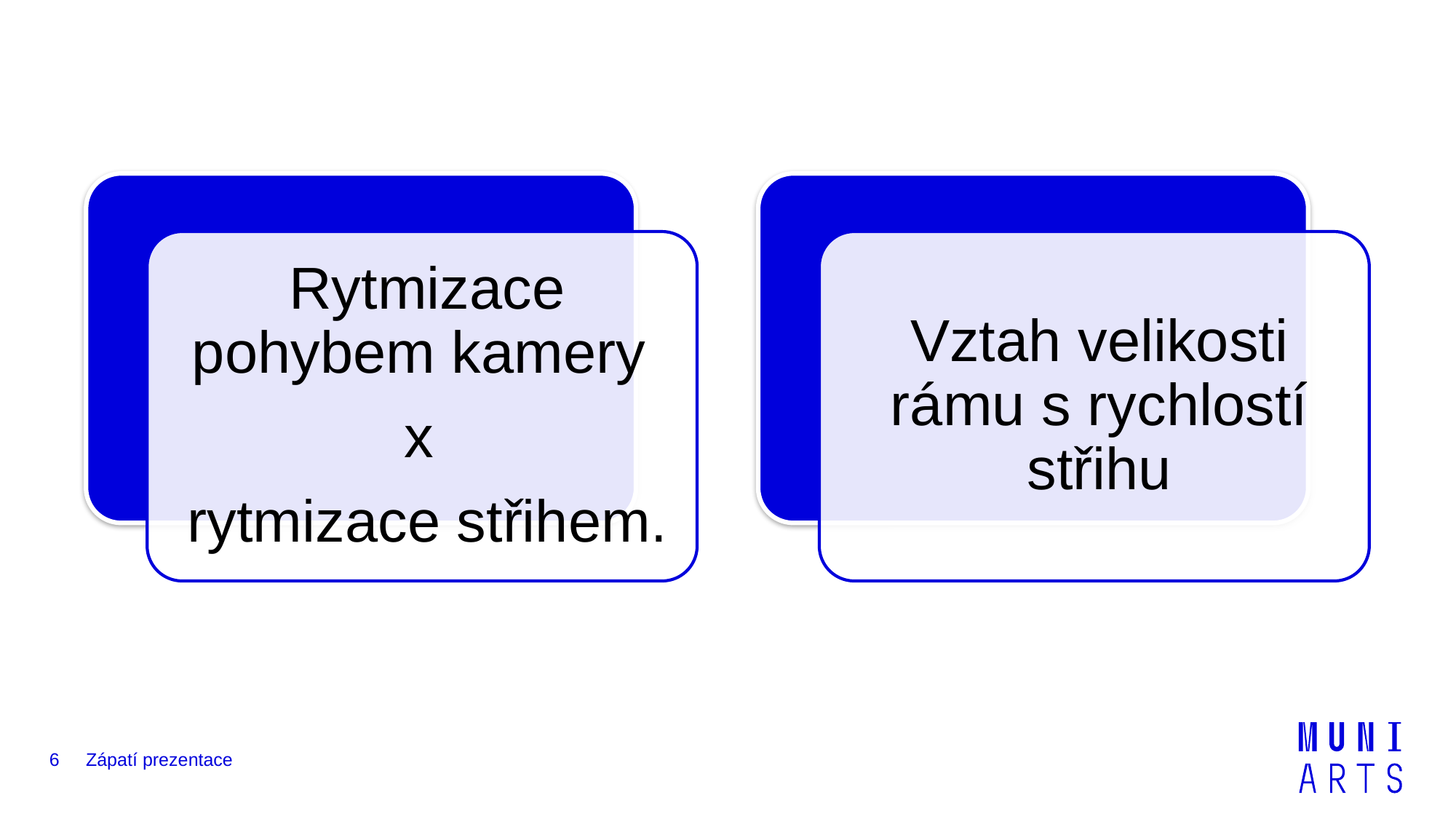

Rytmizace pohybem kamery
x
rytmizace střihem.
Vztah velikosti rámu s rychlostí střihu
6
Zápatí prezentace